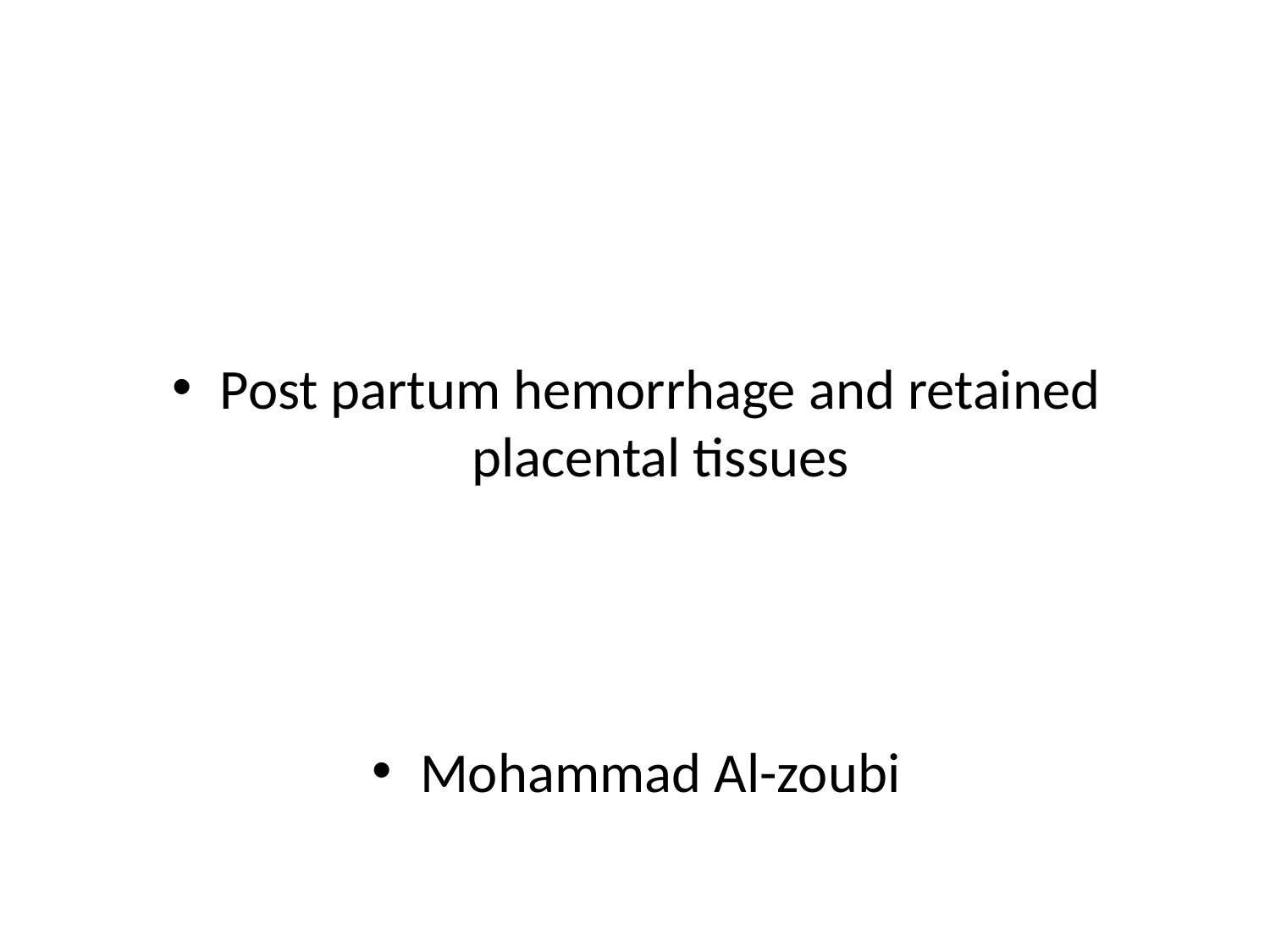

#
Post partum hemorrhage and retained placental tissues

Mohammad Al-zoubi